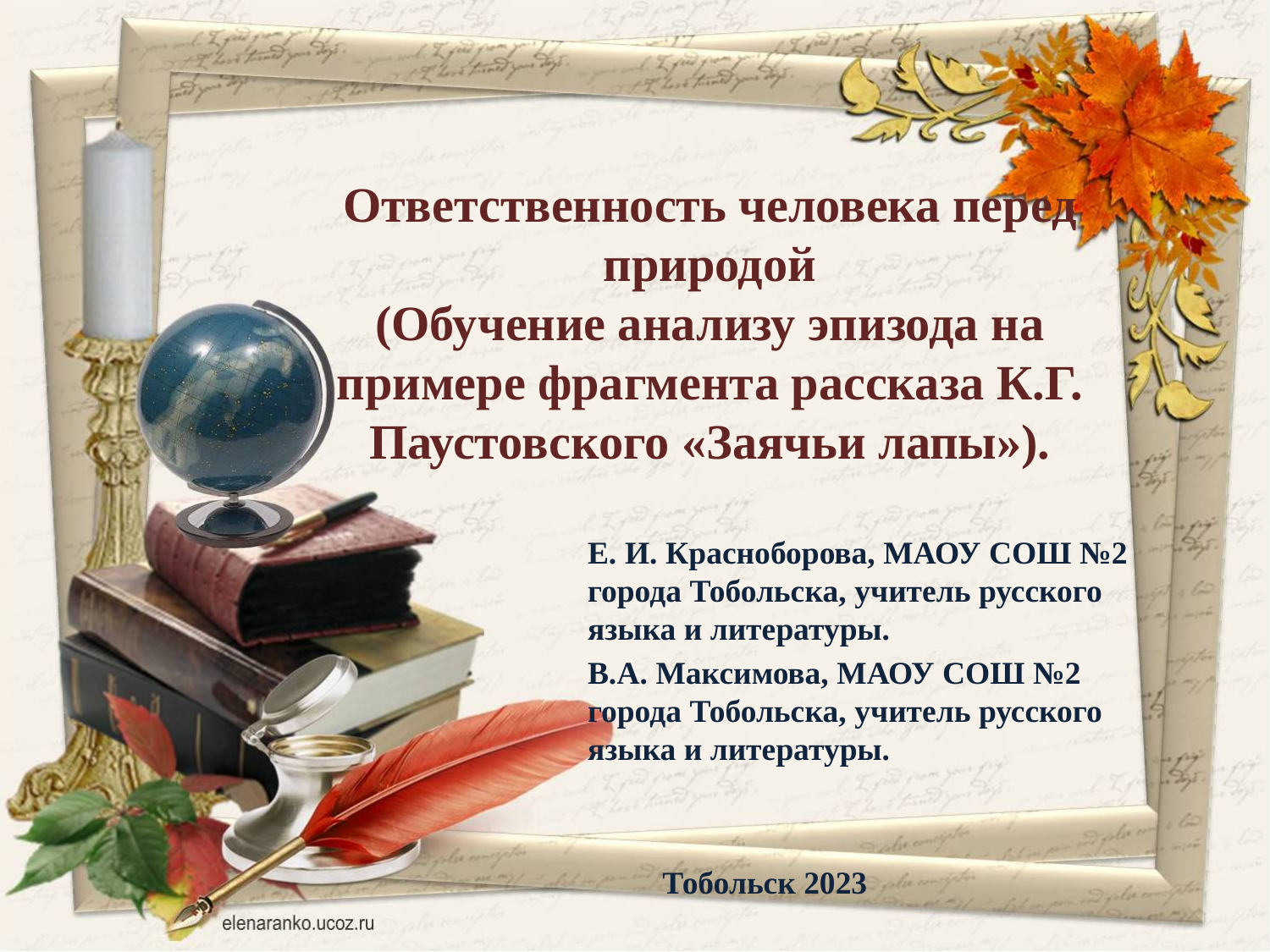

Ответственность человека перед природой
(Обучение анализу эпизода на примере фрагмента рассказа К.Г. Паустовского «Заячьи лапы»).
Е. И. Красноборова, МАОУ СОШ №2 города Тобольска, учитель русского языка и литературы.
В.А. Максимова, МАОУ СОШ №2 города Тобольска, учитель русского языка и литературы.
Тобольск 2023